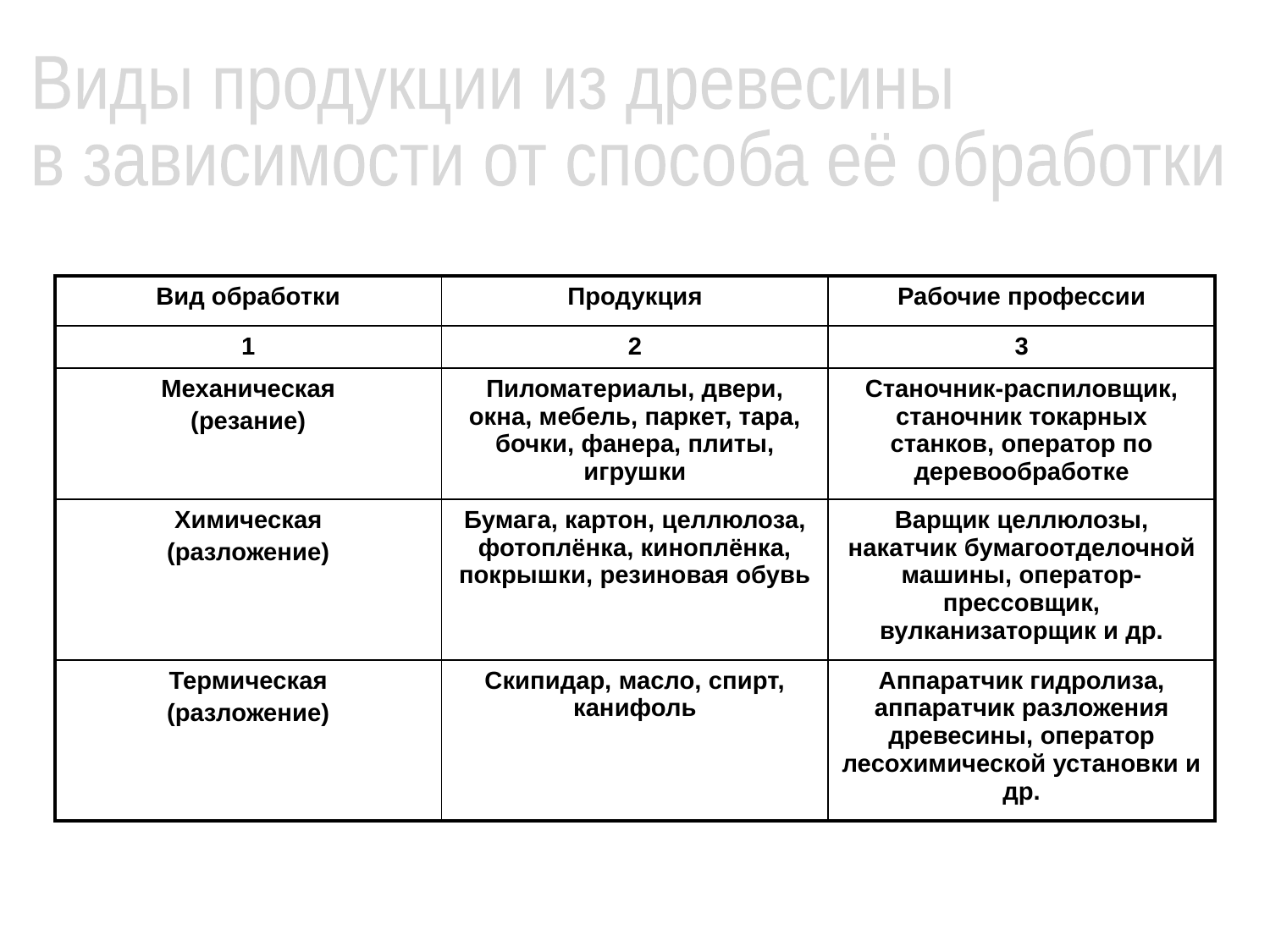

Виды продукции из древесины
в зависимости от способа её обработки

| Вид обработки | Продукция | Рабочие профессии |
| --- | --- | --- |
| 1 | 2 | 3 |
| Механическая (резание) | Пиломатериалы, двери, окна, мебель, паркет, тара, бочки, фанера, плиты, игрушки | Станочник-распиловщик, станочник токарных станков, оператор по деревообработке |
| Химическая (разложение) | Бумага, картон, целлюлоза, фотоплёнка, киноплёнка, покрышки, резиновая обувь | Варщик целлюлозы, накатчик бумагоотделочной машины, оператор-прессовщик, вулканизаторщик и др. |
| Термическая (разложение) | Скипидар, масло, спирт, канифоль | Аппаратчик гидролиза, аппаратчик разложения древесины, оператор лесохимической установки и др. |